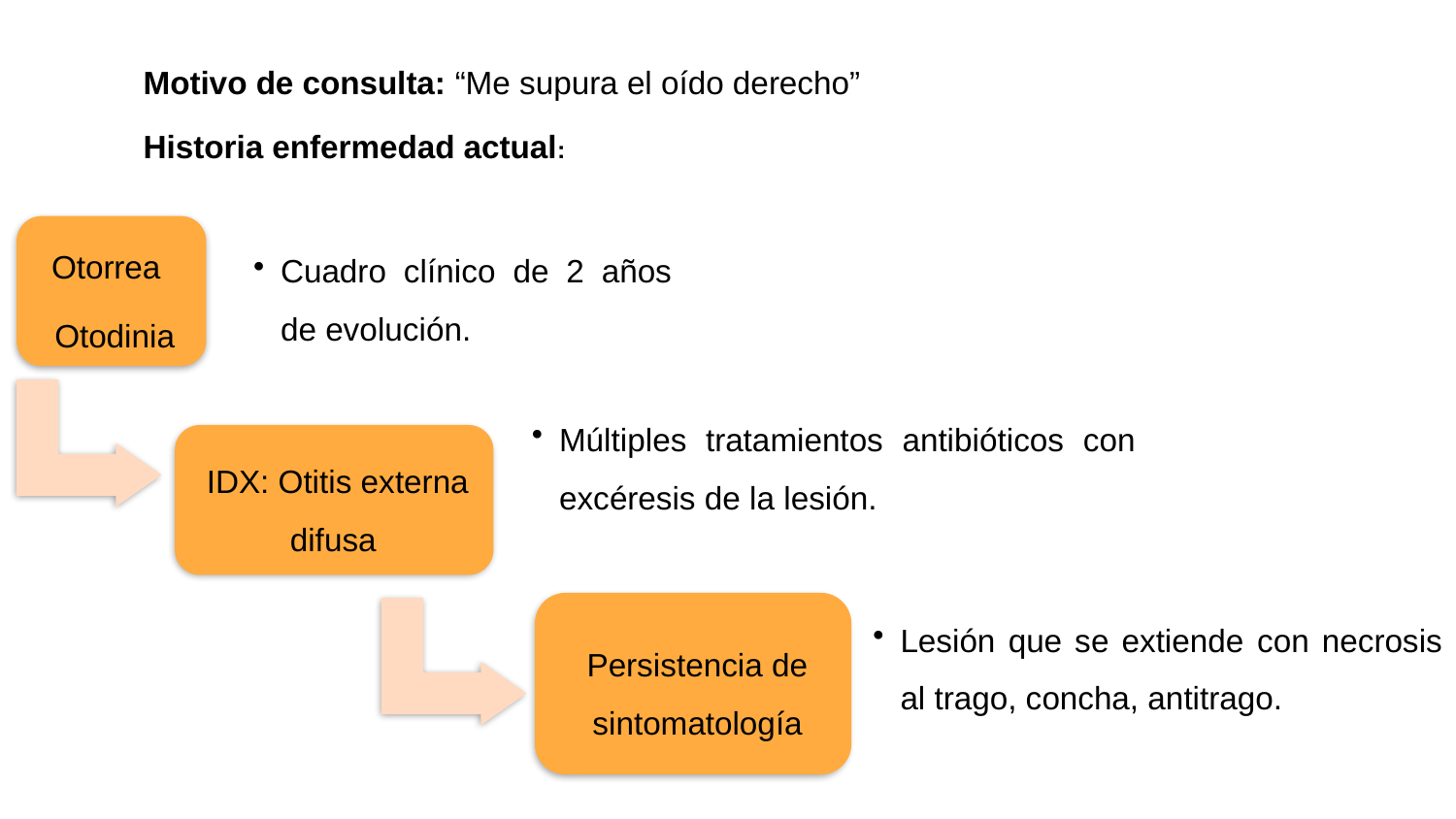

Motivo de consulta: “Me supura el oído derecho”
Historia enfermedad actual:
Otorrea
Otodinia
Cuadro clínico de 2 años de evolución.
IDX: Otitis externa difusa
Múltiples tratamientos antibióticos con excéresis de la lesión.
Persistencia de sintomatología
Lesión que se extiende con necrosis al trago, concha, antitrago.